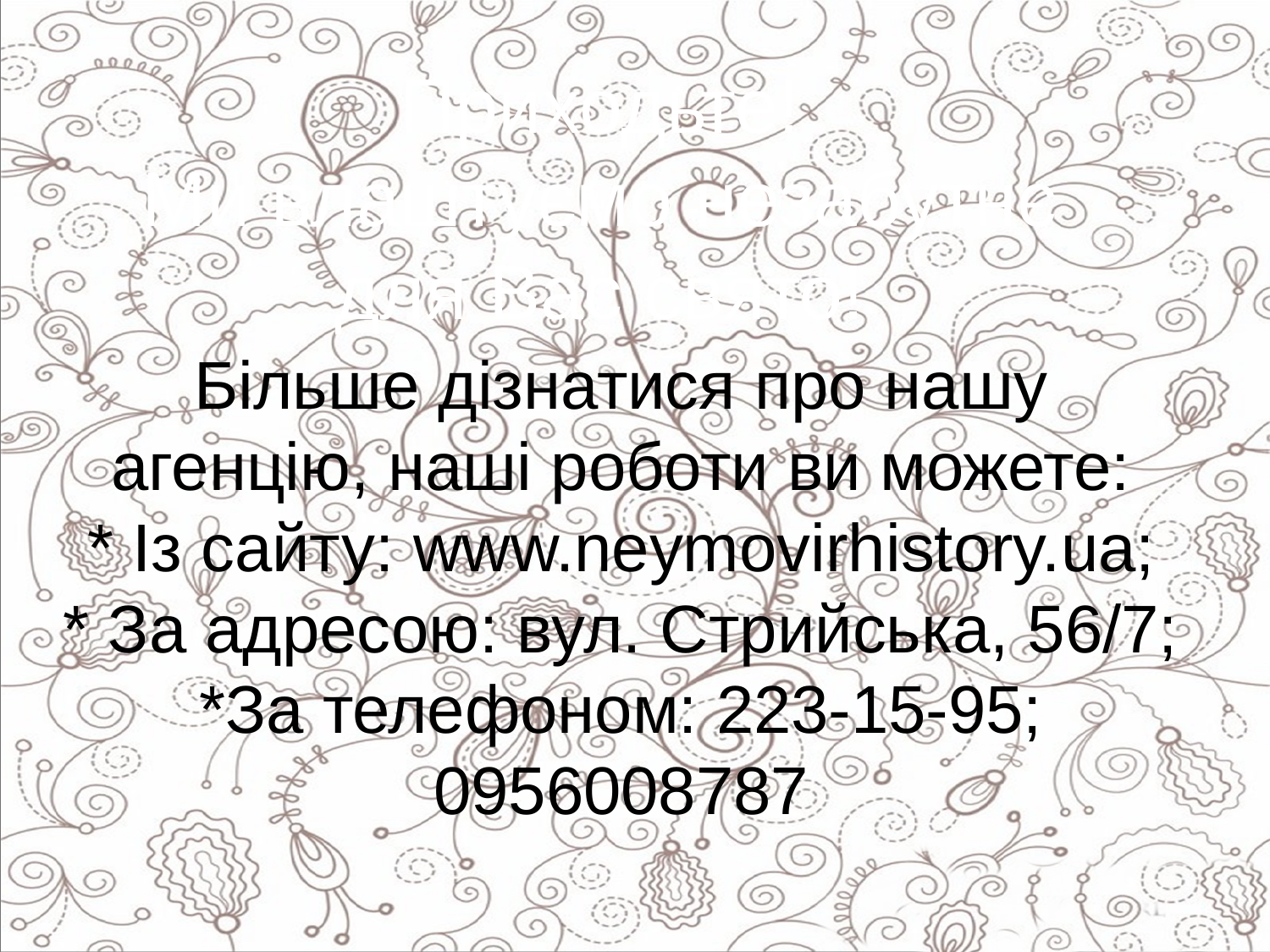

Приходьте!
Ми влаштуємо незабутнє для Вас свято!
# Більше дізнатися про нашу агенцію, наші роботи ви можете: * Із сайту: www.neymovirhistory.ua; * За адресою: вул. Стрийська, 56/7; *За телефоном: 223-15-95; 0956008787